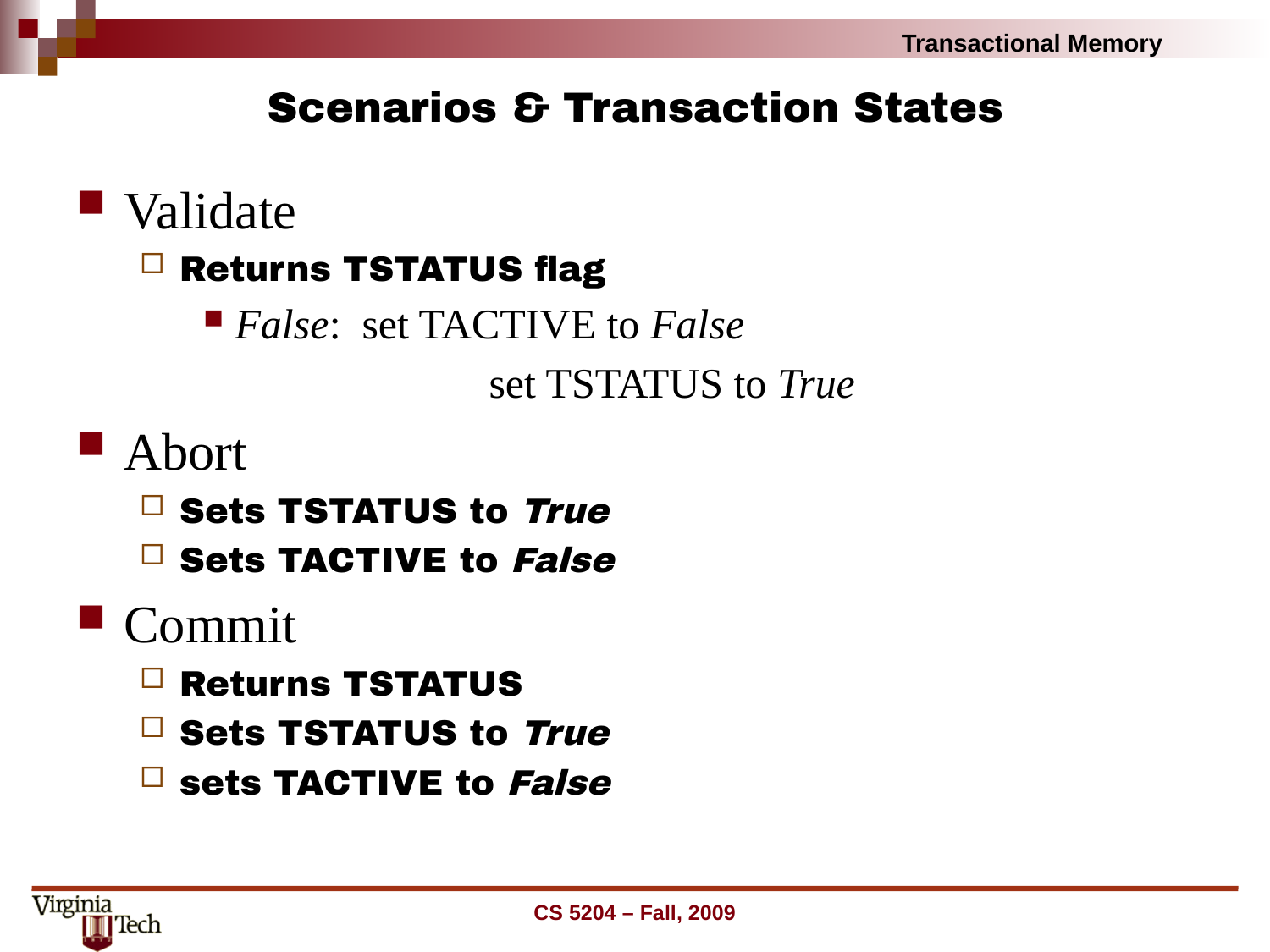

# Scenarios & Transaction States
Validate
Returns TSTATUS flag
False:	set TACTIVE to False
		set TSTATUS to True
Abort
Sets TSTATUS to True
Sets TACTIVE to False
Commit
Returns TSTATUS
Sets TSTATUS to True
sets TACTIVE to False
CS 5204 – Fall, 2009